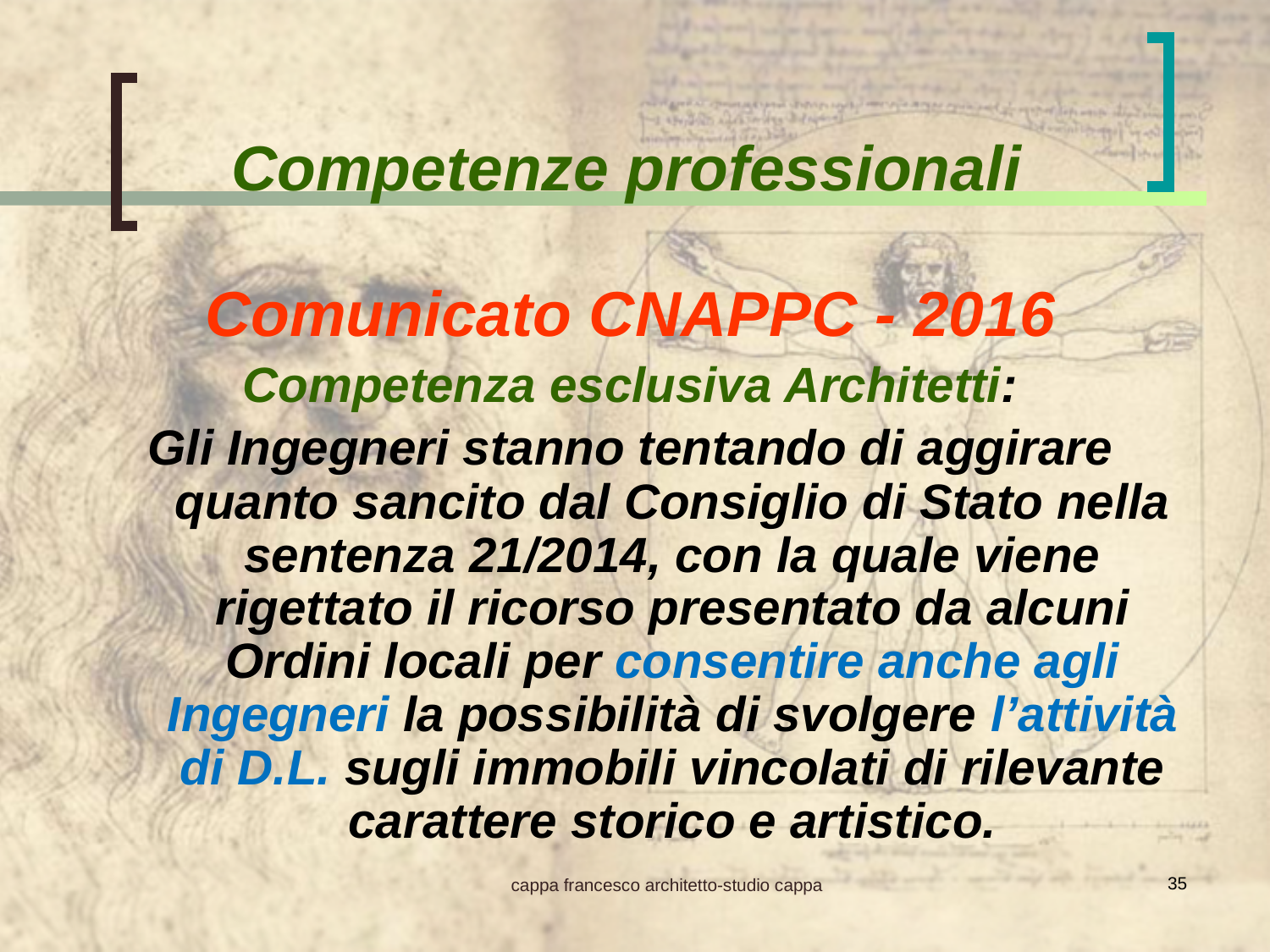

Competenze professionali
Comunicato CNAPPC - 2016
Competenza esclusiva Architetti:
Gli Ingegneri stanno tentando di aggirare quanto sancito dal Consiglio di Stato nella sentenza 21/2014, con la quale viene rigettato il ricorso presentato da alcuni Ordini locali per consentire anche agli Ingegneri la possibilità di svolgere l’attività di D.L. sugli immobili vincolati di rilevante carattere storico e artistico.

35
cappa francesco architetto-studio cappa